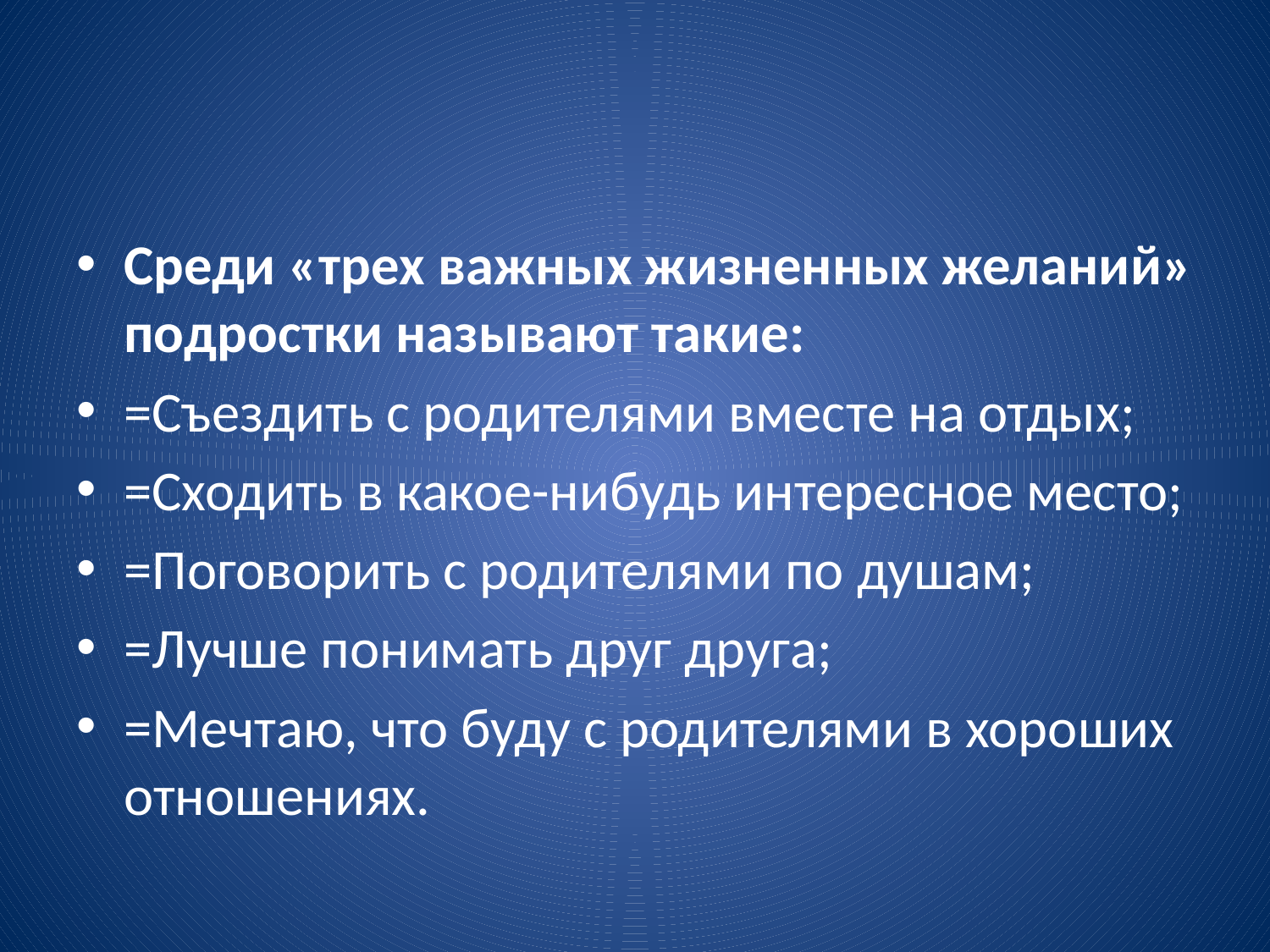

#
Среди «трех важных жизненных желаний» подростки называют такие:
=Съездить с родителями вместе на отдых;
=Сходить в какое-нибудь интересное место;
=Поговорить с родителями по душам;
=Лучше понимать друг друга;
=Мечтаю, что буду с родителями в хороших отношениях.